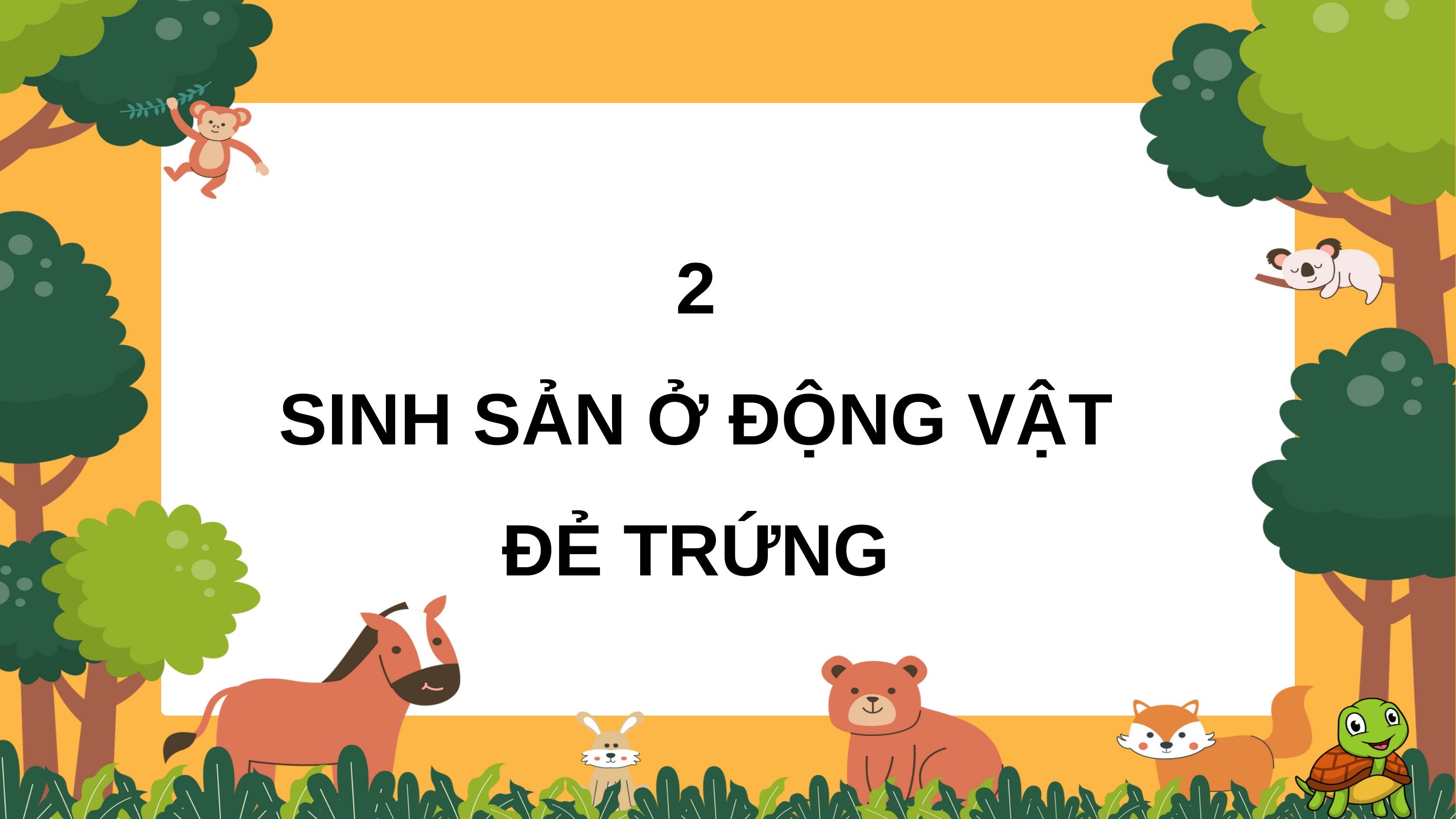

2
SINH SẢN Ở ĐỘNG VẬT ĐẺ TRỨNG